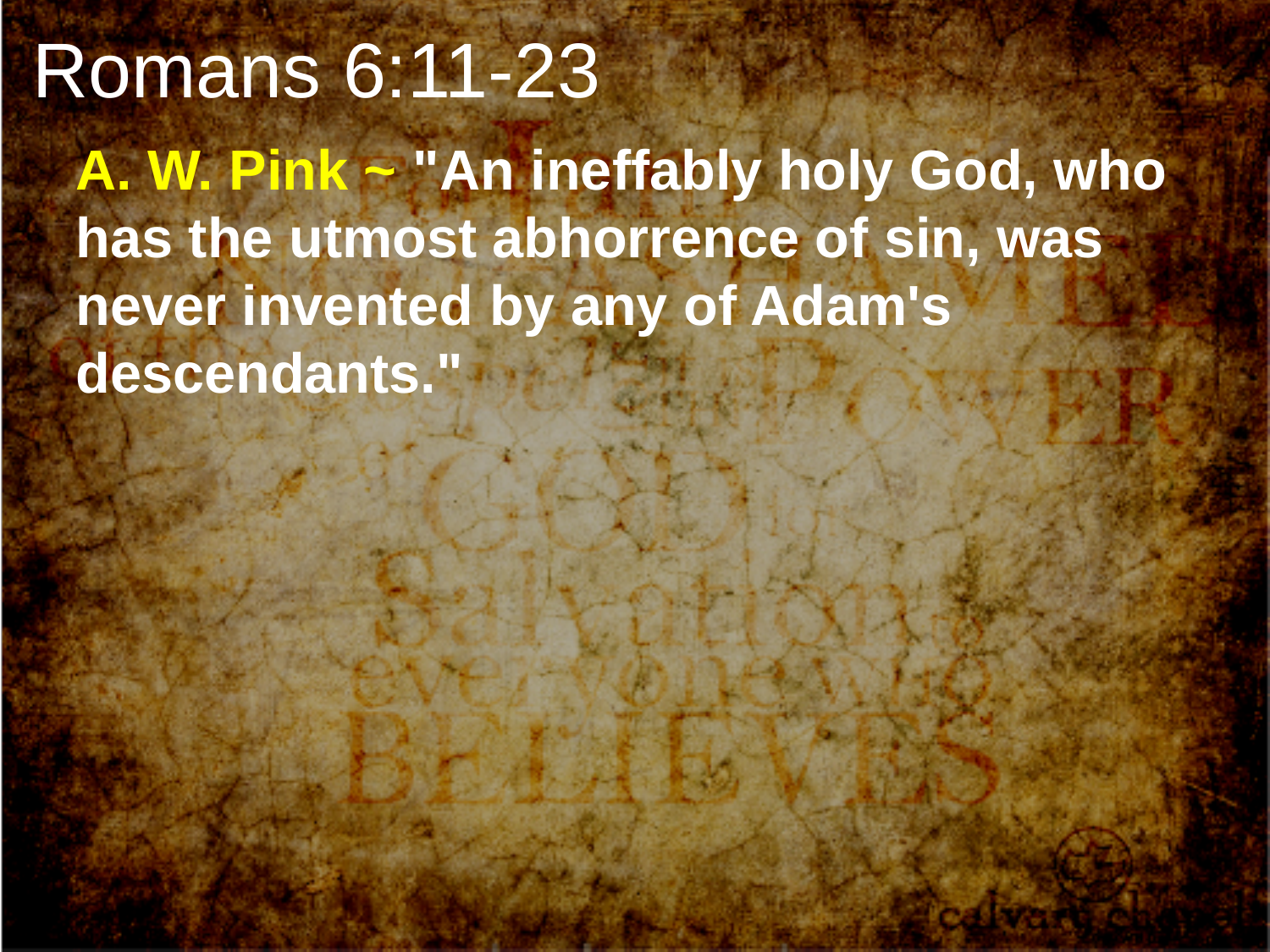

Romans 6:11-23
A. W. Pink ~ "An ineffably holy God, who has the utmost abhorrence of sin, was never invented by any of Adam's descendants."